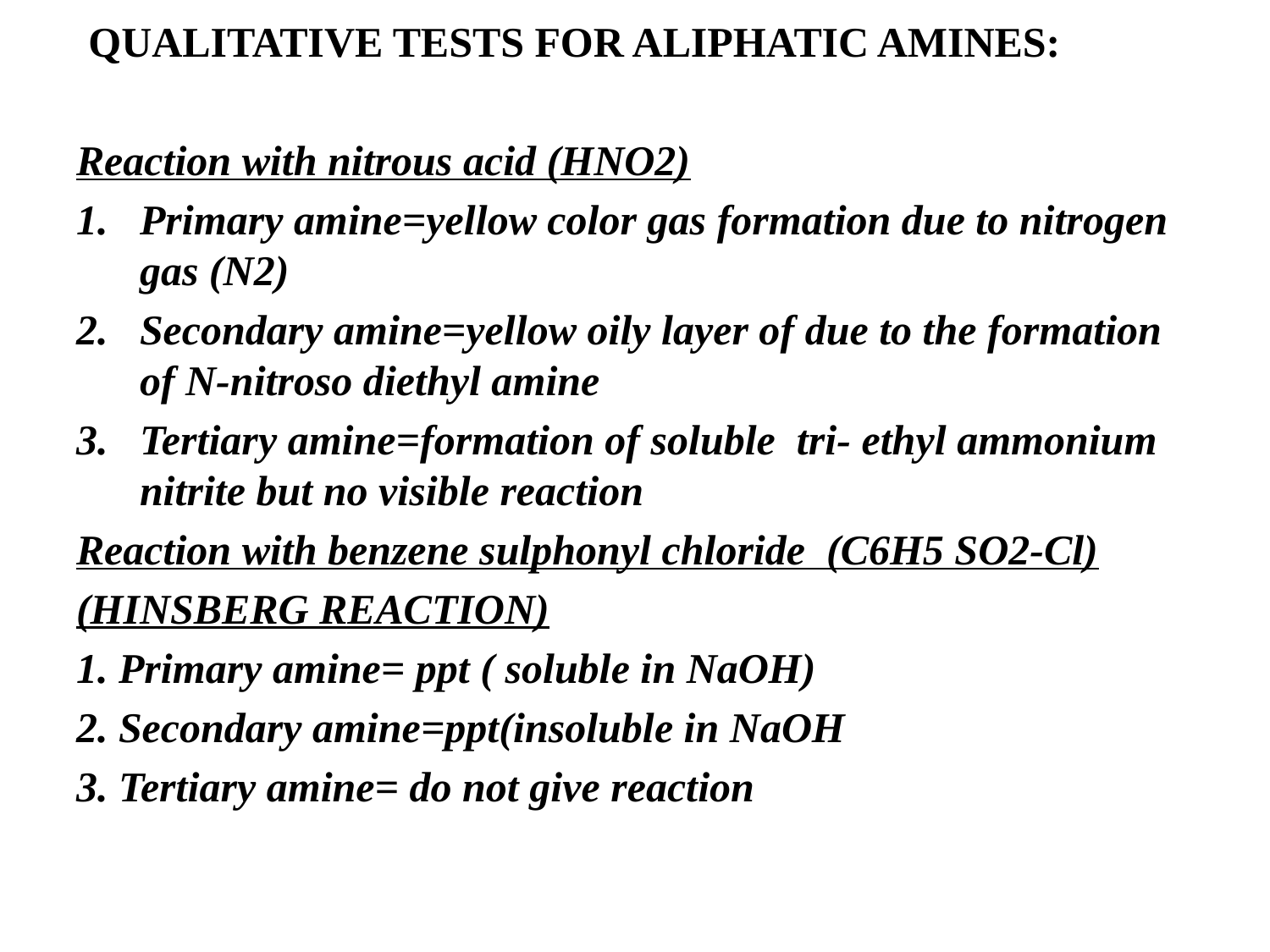

# QUALITATIVE TESTS FOR ALIPHATIC AMINES:
Reaction with nitrous acid (HNO2)
Primary amine=yellow color gas formation due to nitrogen gas (N2)
Secondary amine=yellow oily layer of due to the formation of N-nitroso diethyl amine
Tertiary amine=formation of soluble  tri- ethyl ammonium nitrite but no visible reaction
Reaction with benzene sulphonyl chloride  (C6H5 SO2-Cl)
(HINSBERG REACTION)
1. Primary amine= ppt ( soluble in NaOH)
2. Secondary amine=ppt(insoluble in NaOH
3. Tertiary amine= do not give reaction